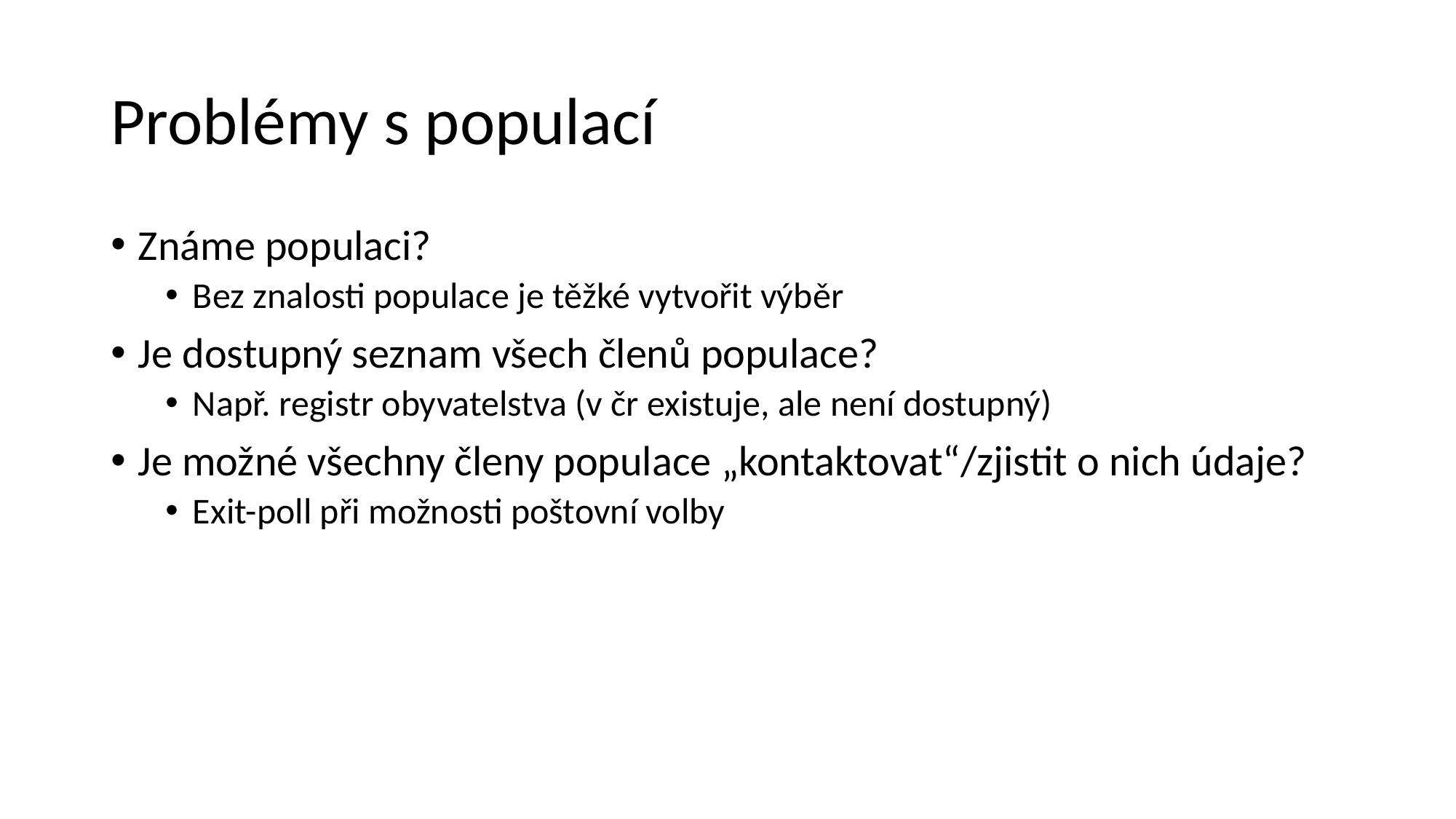

# Problémy s populací
Známe populaci?
Bez znalosti populace je těžké vytvořit výběr
Je dostupný seznam všech členů populace?
Např. registr obyvatelstva (v čr existuje, ale není dostupný)
Je možné všechny členy populace „kontaktovat“/zjistit o nich údaje?
Exit-poll při možnosti poštovní volby